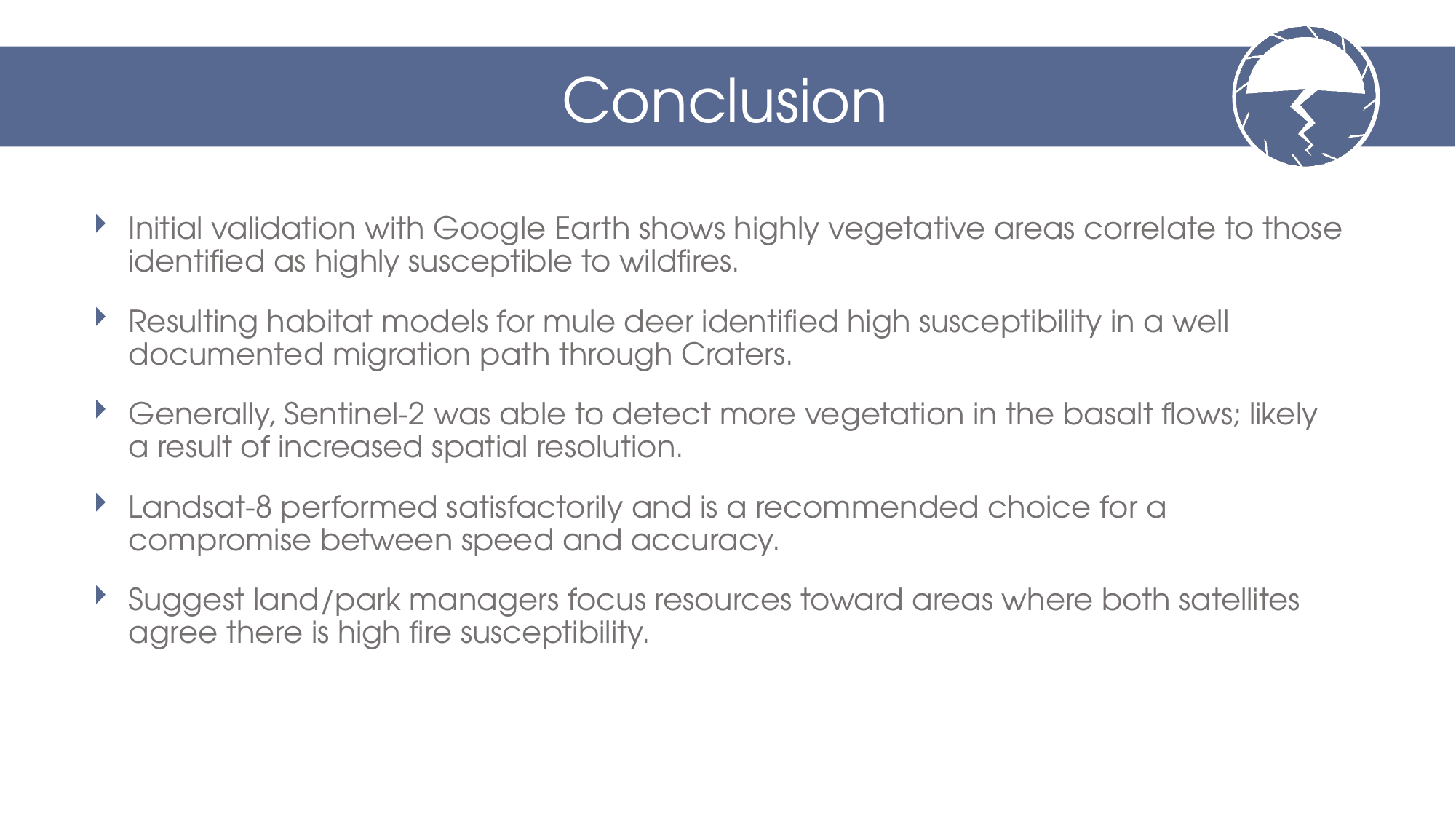

Conclusion
Initial validation with Google Earth shows highly vegetative areas correlate to those identified as highly susceptible to wildfires.
Resulting habitat models for mule deer identified high susceptibility in a well documented migration path through Craters.
Generally, Sentinel-2 was able to detect more vegetation in the basalt flows; likely a result of increased spatial resolution.
Landsat-8 performed satisfactorily and is a recommended choice for a compromise between speed and accuracy.
Suggest land/park managers focus resources toward areas where both satellites agree there is high fire susceptibility.